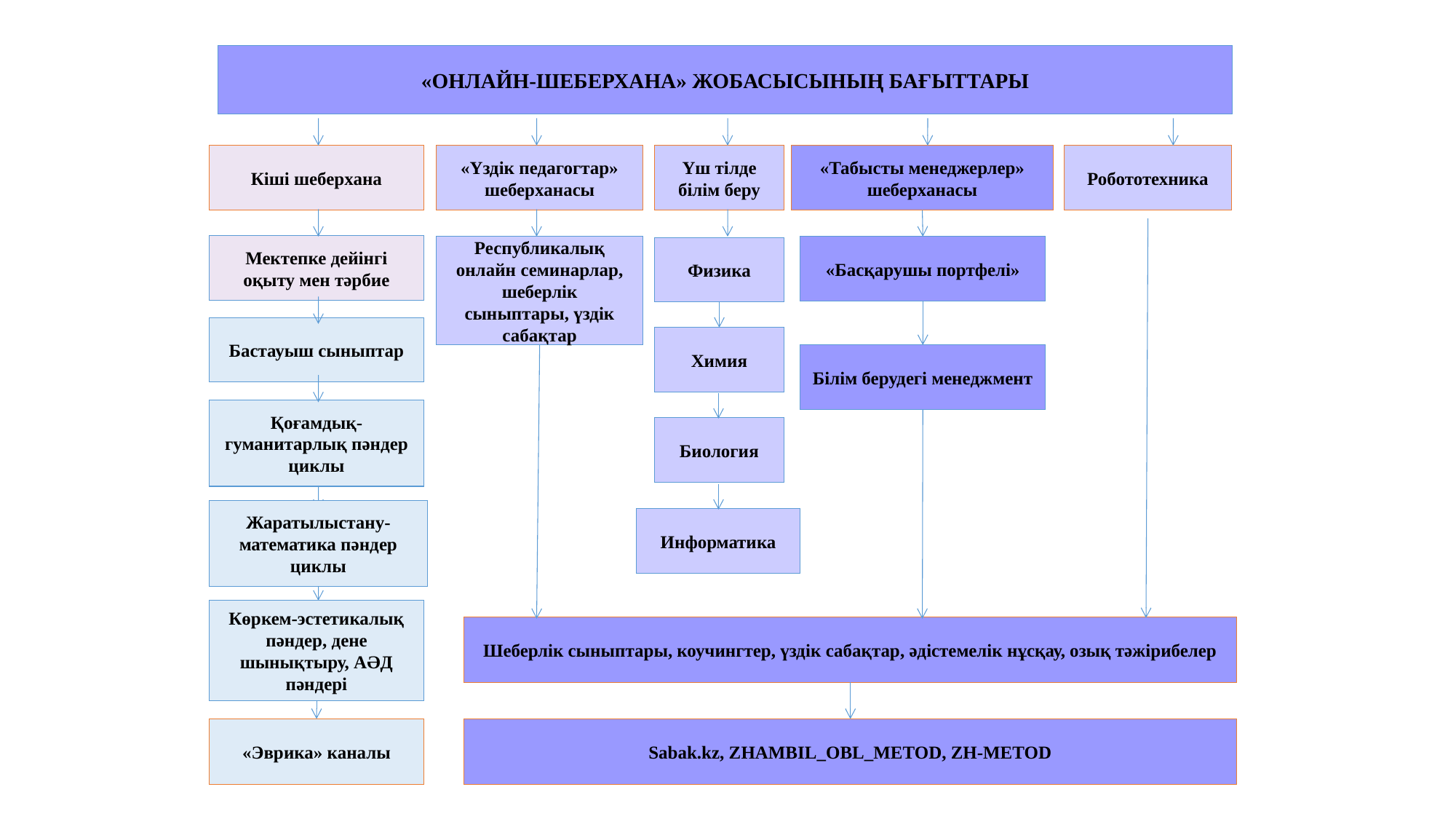

«ОНЛАЙН-ШЕБЕРХАНА» ЖОБАСЫСЫНЫҢ БАҒЫТТАРЫ
Кіші шеберхана
«Үздік педагогтар» шеберханасы
Үш тілде білім беру
«Табысты менеджерлер» шеберханасы
Робототехника
Мектепке дейінгі оқыту мен тәрбие
Республикалық онлайн семинарлар, шеберлік сыныптары, үздік сабақтар
«Басқарушы портфелі»
Физика
Бастауыш сыныптар
Химия
Білім берудегі менеджмент
Қоғамдық-гуманитарлық пәндер циклы
Биология
Жаратылыстану-математика пәндер циклы
Информатика
Көркем-эстетикалық пәндер, дене шынықтыру, АӘД пәндері
Шеберлік сыныптары, коучингтер, үздік сабақтар, әдістемелік нұсқау, озық тәжірибелер
«Эврика» каналы
Sabak.kz, ZHAMBIL_OBL_METOD, ZH-METOD